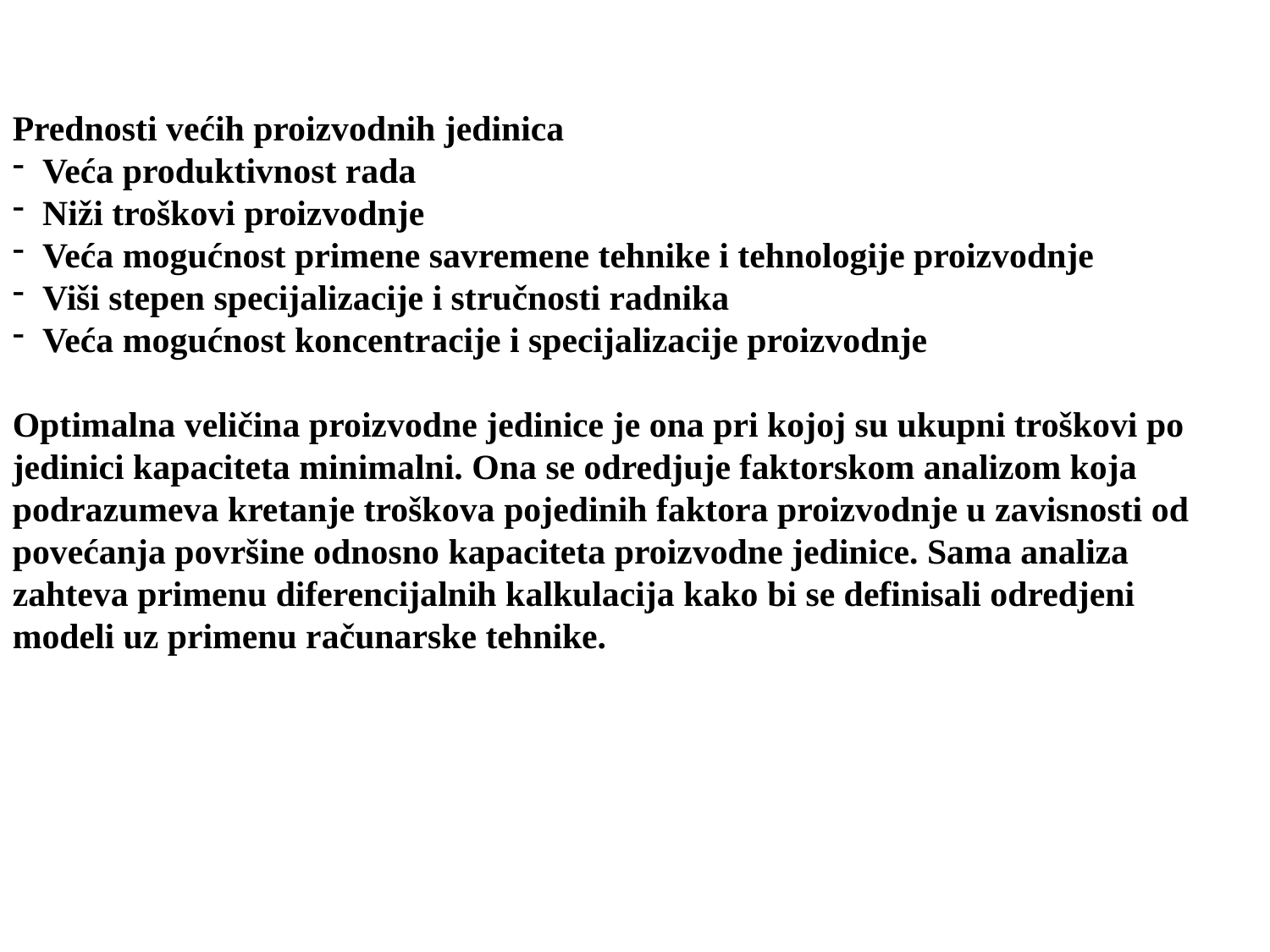

Prednosti većih proizvodnih jedinica
Veća produktivnost rada
Niži troškovi proizvodnje
Veća mogućnost primene savremene tehnike i tehnologije proizvodnje
Viši stepen specijalizacije i stručnosti radnika
Veća mogućnost koncentracije i specijalizacije proizvodnje

Optimalna veličina proizvodne jedinice je ona pri kojoj su ukupni troškovi po jedinici kapaciteta minimalni. Ona se odredjuje faktorskom analizom koja podrazumeva kretanje troškova pojedinih faktora proizvodnje u zavisnosti od povećanja površine odnosno kapaciteta proizvodne jedinice. Sama analiza zahteva primenu diferencijalnih kalkulacija kako bi se definisali odredjeni modeli uz primenu računarske tehnike.